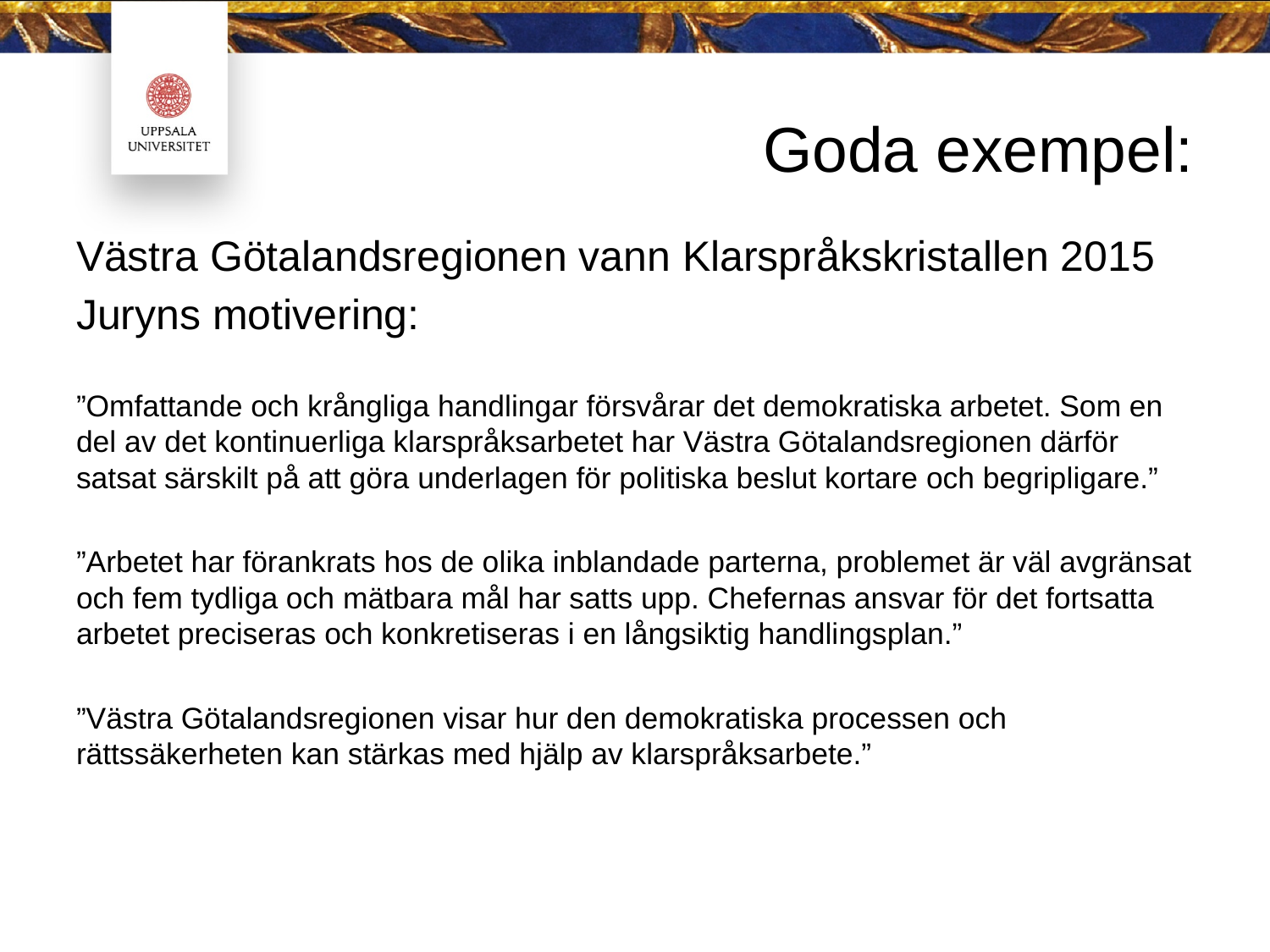

# Goda exempel:
Västra Götalandsregionen vann Klarspråkskristallen 2015
Juryns motivering:

”Omfattande och krångliga handlingar försvårar det demokratiska arbetet. Som en del av det kontinuerliga klarspråksarbetet har Västra Götalandsregionen därför satsat särskilt på att göra underlagen för politiska beslut kortare och begripligare.”

”Arbetet har förankrats hos de olika inblandade parterna, problemet är väl avgränsat och fem tydliga och mätbara mål har satts upp. Chefernas ansvar för det fortsatta arbetet preciseras och konkretiseras i en långsiktig handlingsplan.”

”Västra Götalandsregionen visar hur den demokratiska processen och rättssäkerheten kan stärkas med hjälp av klarspråksarbete.”